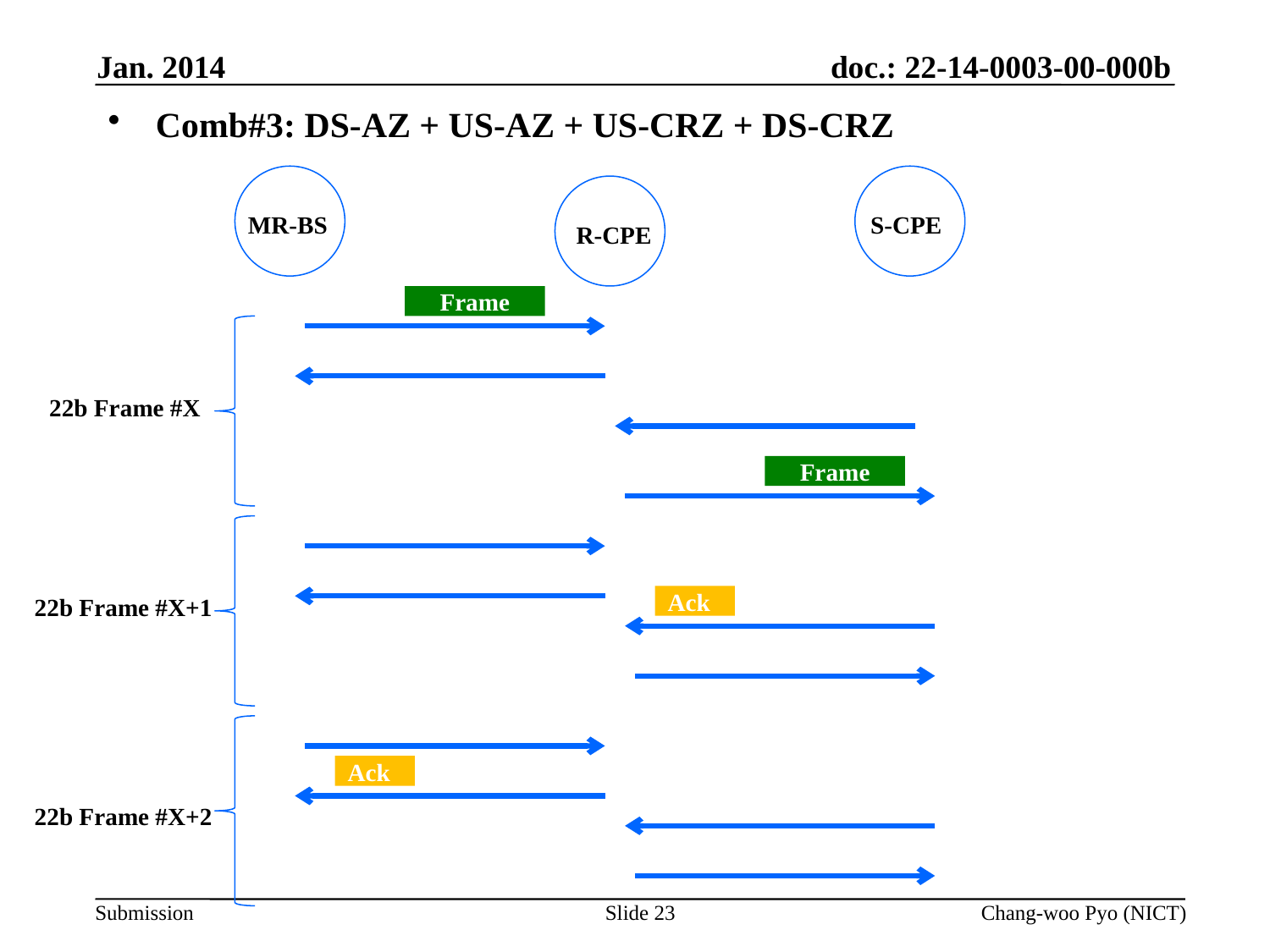

Jan. 2014
Comb#3: DS-AZ + US-AZ + US-CRZ + DS-CRZ

MR-BS

S-CPE

R-CPE
Frame

 22b Frame #X
Frame

 22b Frame #X+1
Ack

Ack
 22b Frame #X+2
Slide 23
Chang-woo Pyo (NICT)